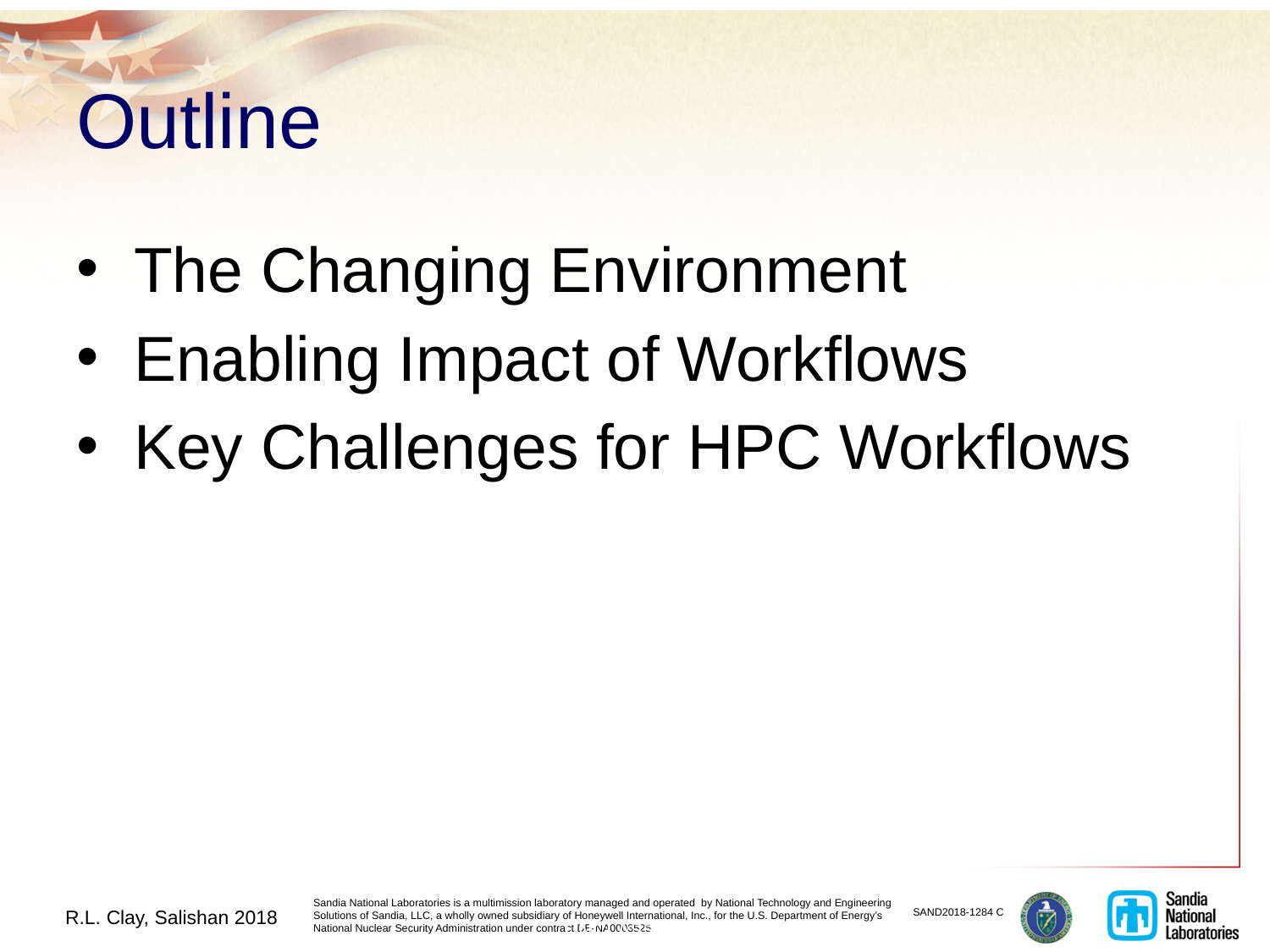

2
# Outline
The Changing Environment
Enabling Impact of Workflows
Key Challenges for HPC Workflows

UNCLASSIFIED